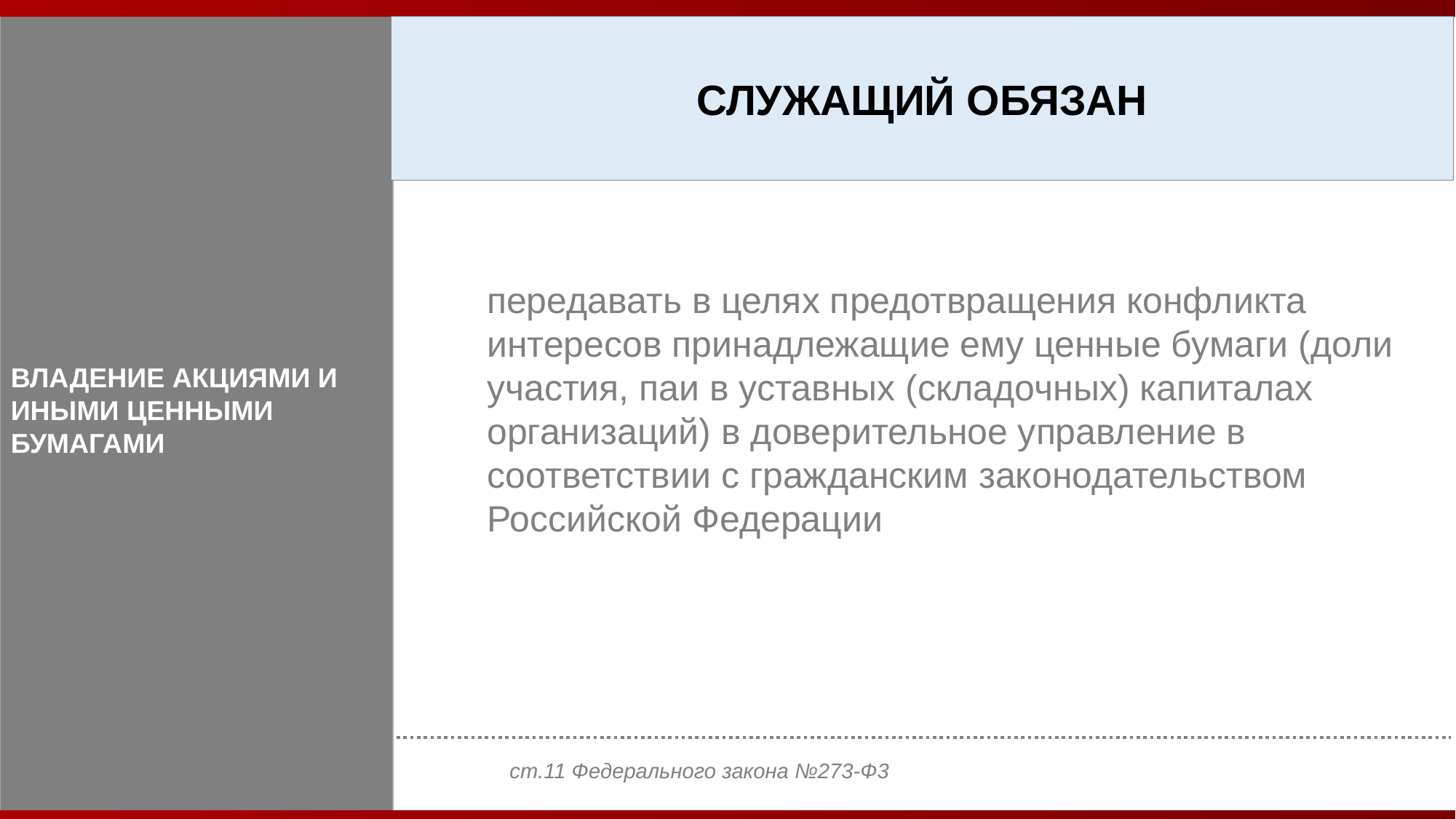

ВЛАДЕНИЕ АКЦИЯМИ И ИНЫМИ ЦЕННЫМИ БУМАГАМИ

СЛУЖАЩИЙ ОБЯЗАН

передавать в целях предотвращения конфликта интересов принадлежащие ему ценные бумаги (доли участия, паи в уставных (складочных) капиталах организаций) в доверительное управление в соответствии с гражданским законодательством Российской Федерации
ст.11 Федерального закона №273-Ф3